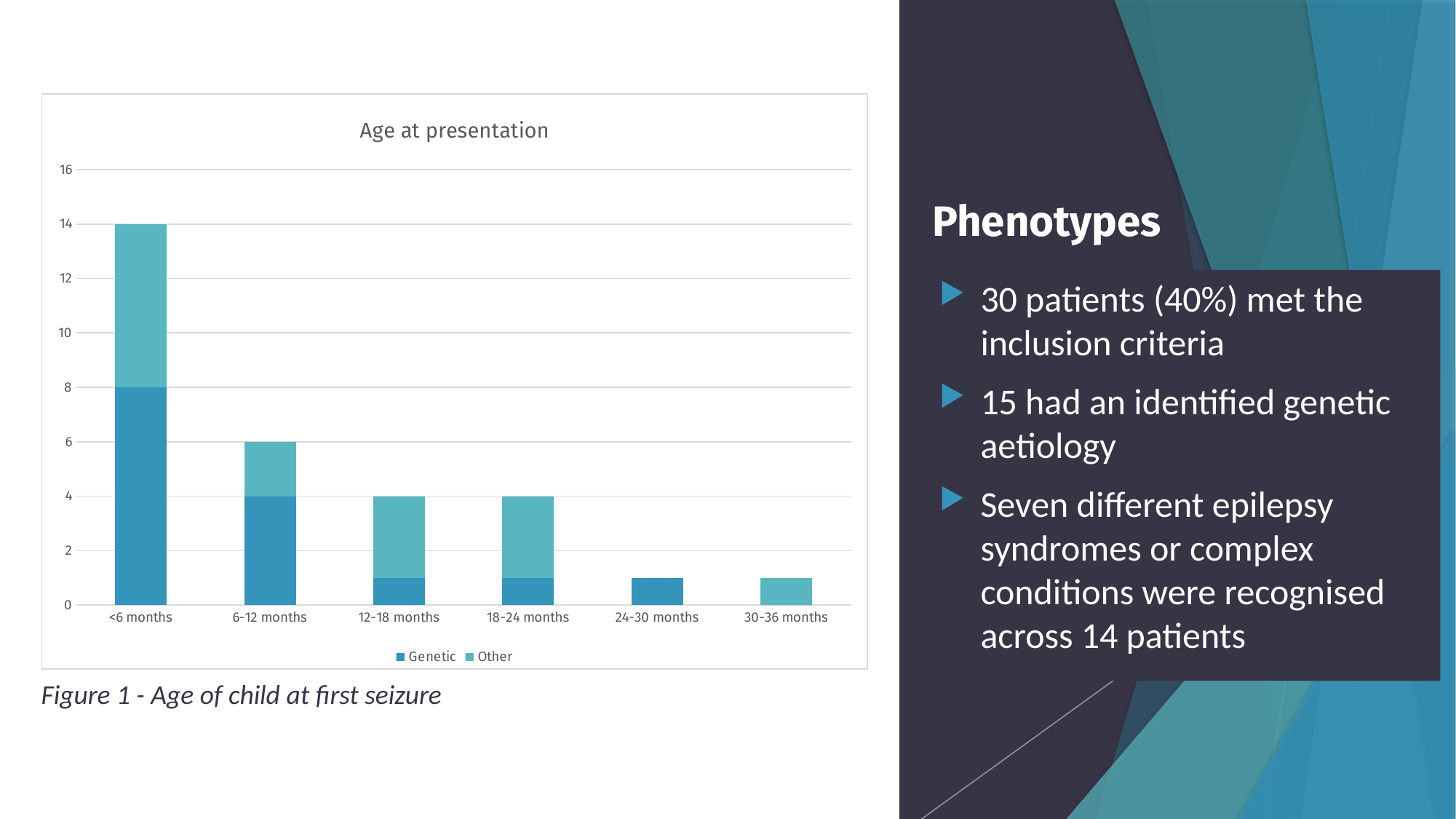

### Chart: Age at presentation

| Category | Genetic | Other |
|---|---|---|
| <6 months | 8.0 | 6.0 |
| 6-12 months | 4.0 | 2.0 |
| 12-18 months | 1.0 | 3.0 |
| 18-24 months | 1.0 | 3.0 |
| 24-30 months | 1.0 | 0.0 |
| 30-36 months | 0.0 | 1.0 |
Figure 1 - Age of child at first seizure

Phenotypes
30 patients (40%) met the inclusion criteria
15 had an identified genetic aetiology
Seven different epilepsy syndromes or complex conditions were recognised across 14 patients